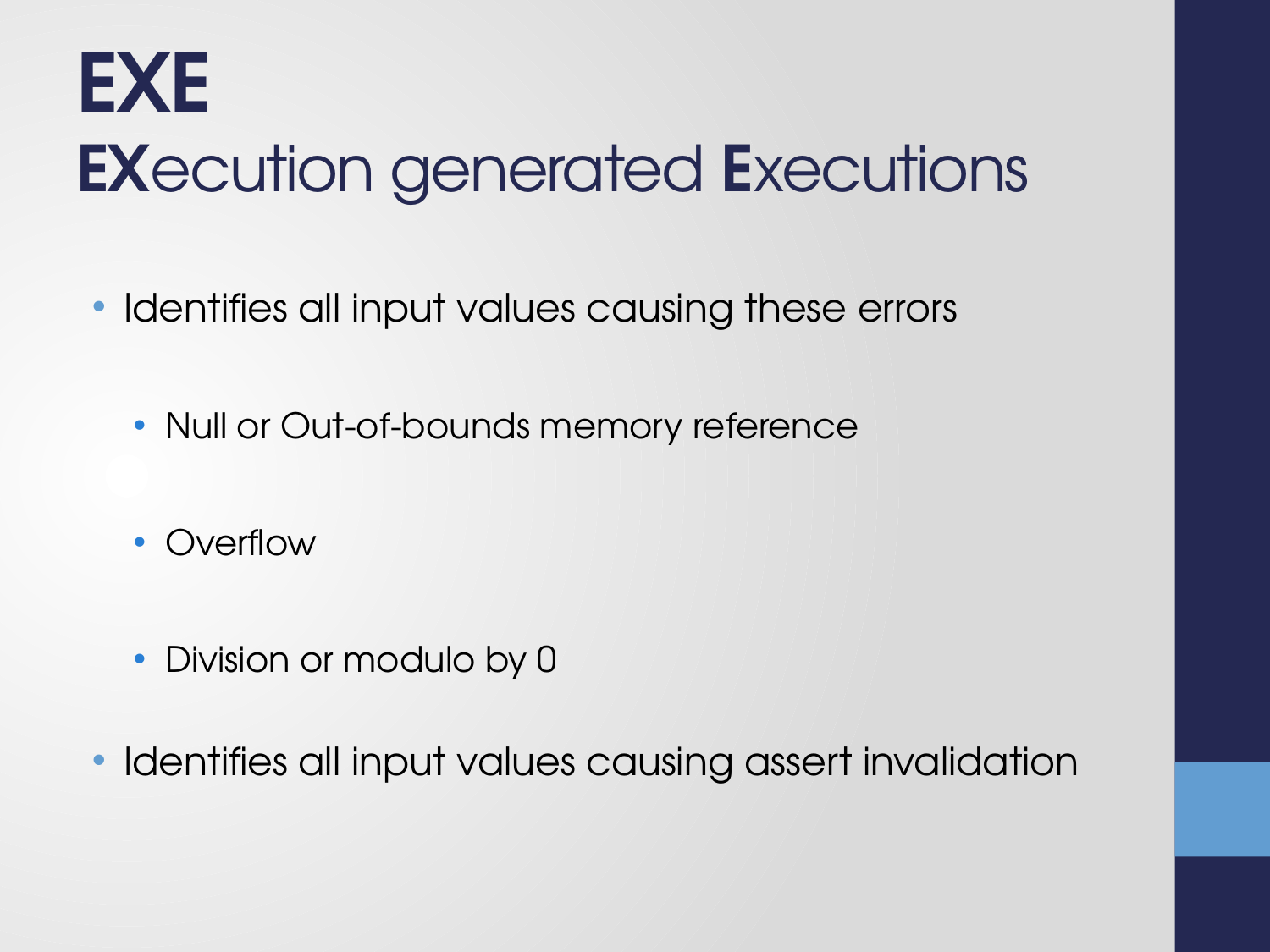

# EXE EXecution generated Executions

Identifies all input values causing these errors

Null or Out-of-bounds memory reference

Overflow

Division or modulo by 0

Identifies all input values causing assert invalidation